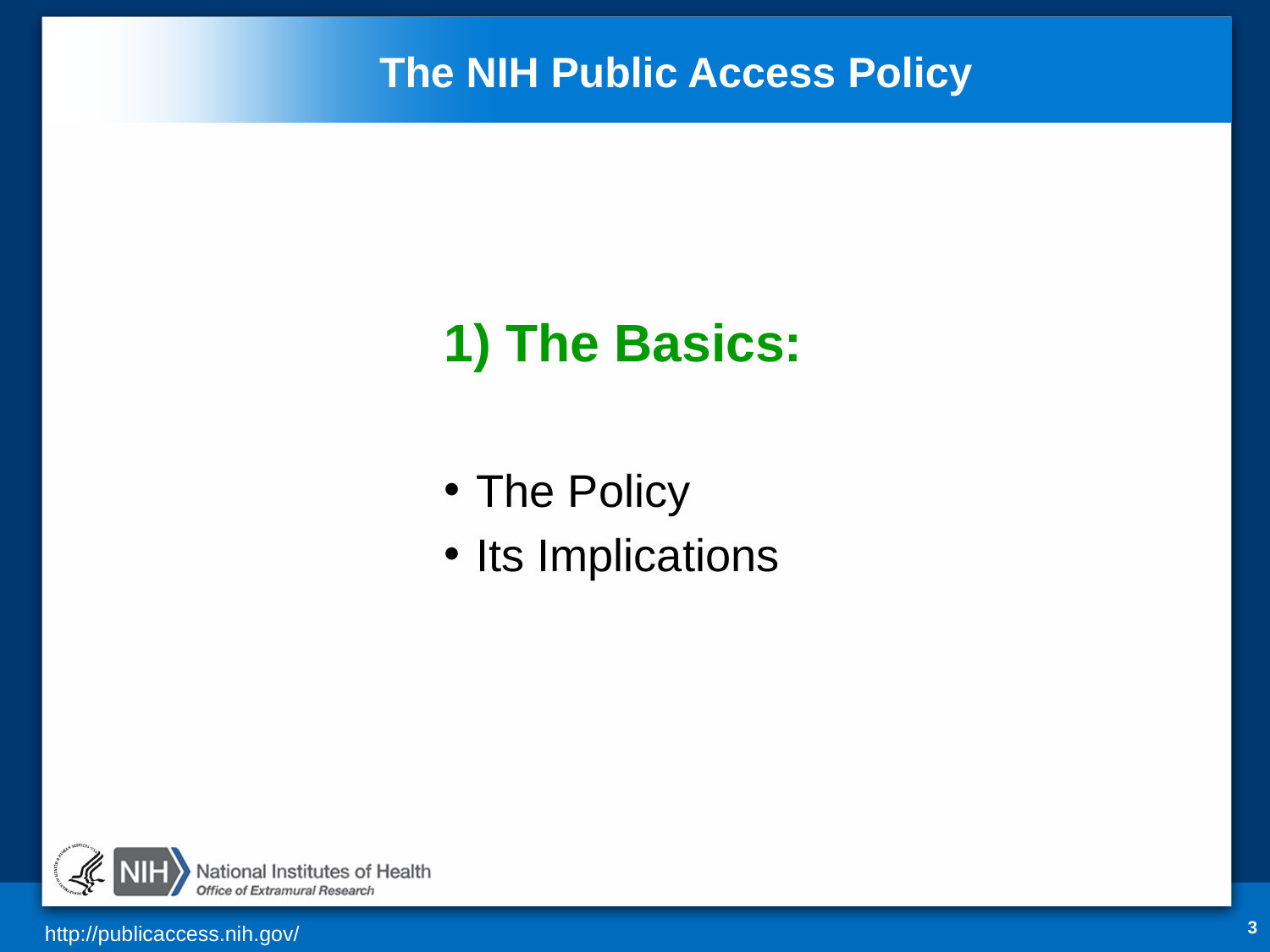

# The NIH Public Access Policy

1) The Basics:

The Policy
Its Implications

3